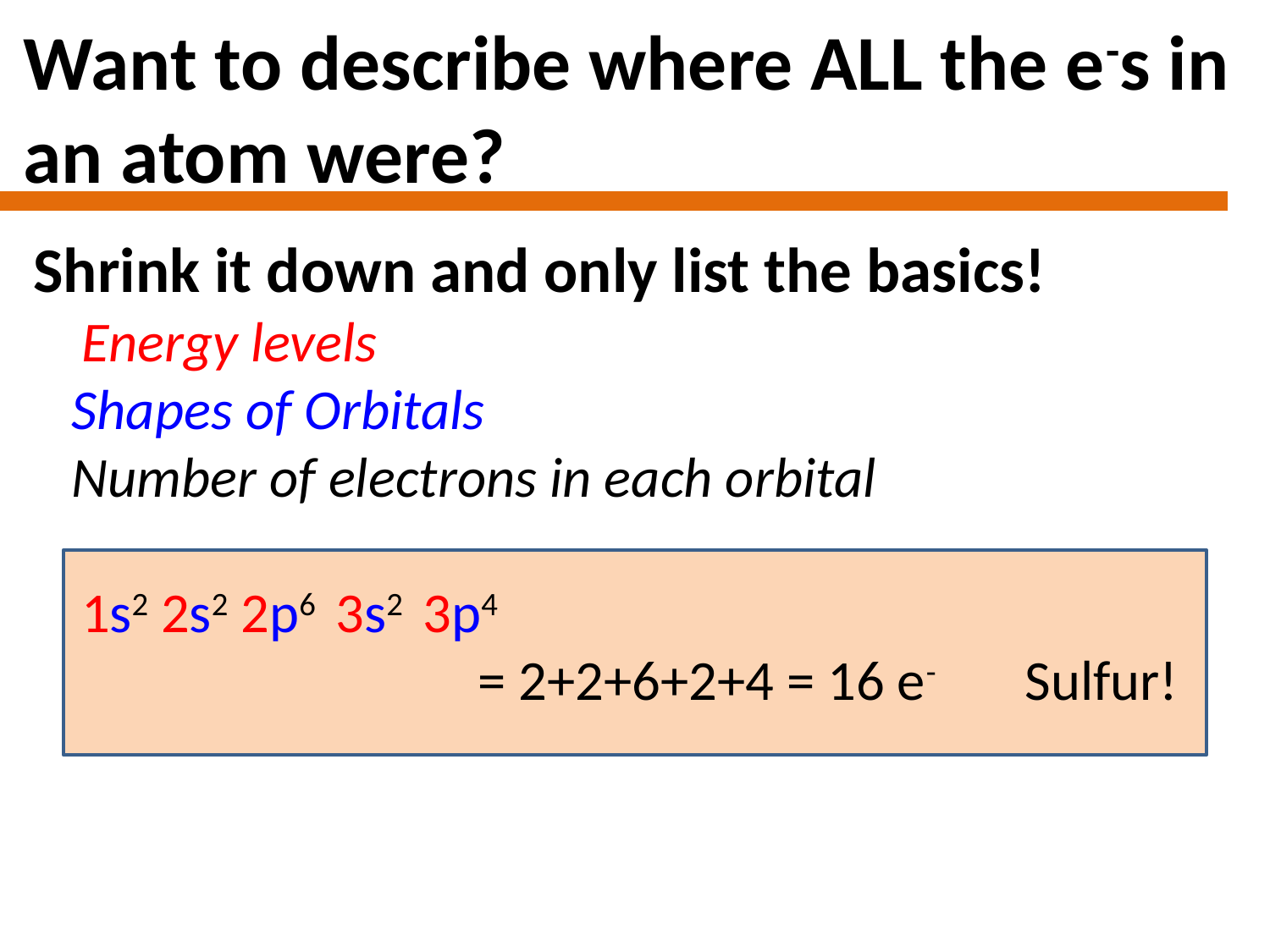

# Want to describe where ALL the e-s in an atom were?
Shrink it down and only list the basics!
	Energy levels
   Shapes of Orbitals
   Number of electrons in each orbital

	1s2 2s2 2p6  3s2  3p4
                                   = 2+2+6+2+4 = 16 e-       Sulfur!